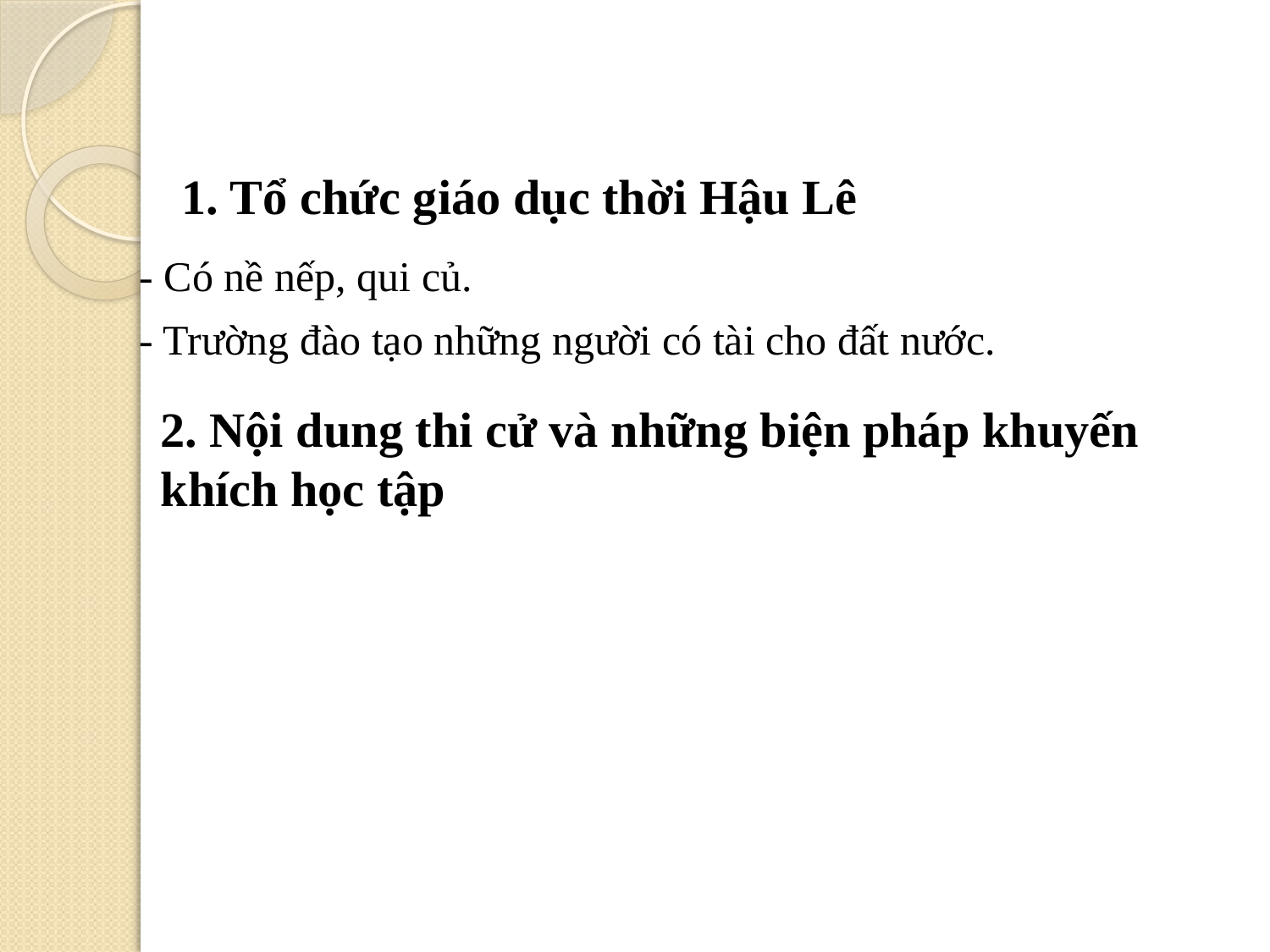

1. Tổ chức giáo dục thời Hậu Lê
- Có nề nếp, qui củ.
- Trường đào tạo những người có tài cho đất nước.
2. Nội dung thi cử và những biện pháp khuyến khích học tập